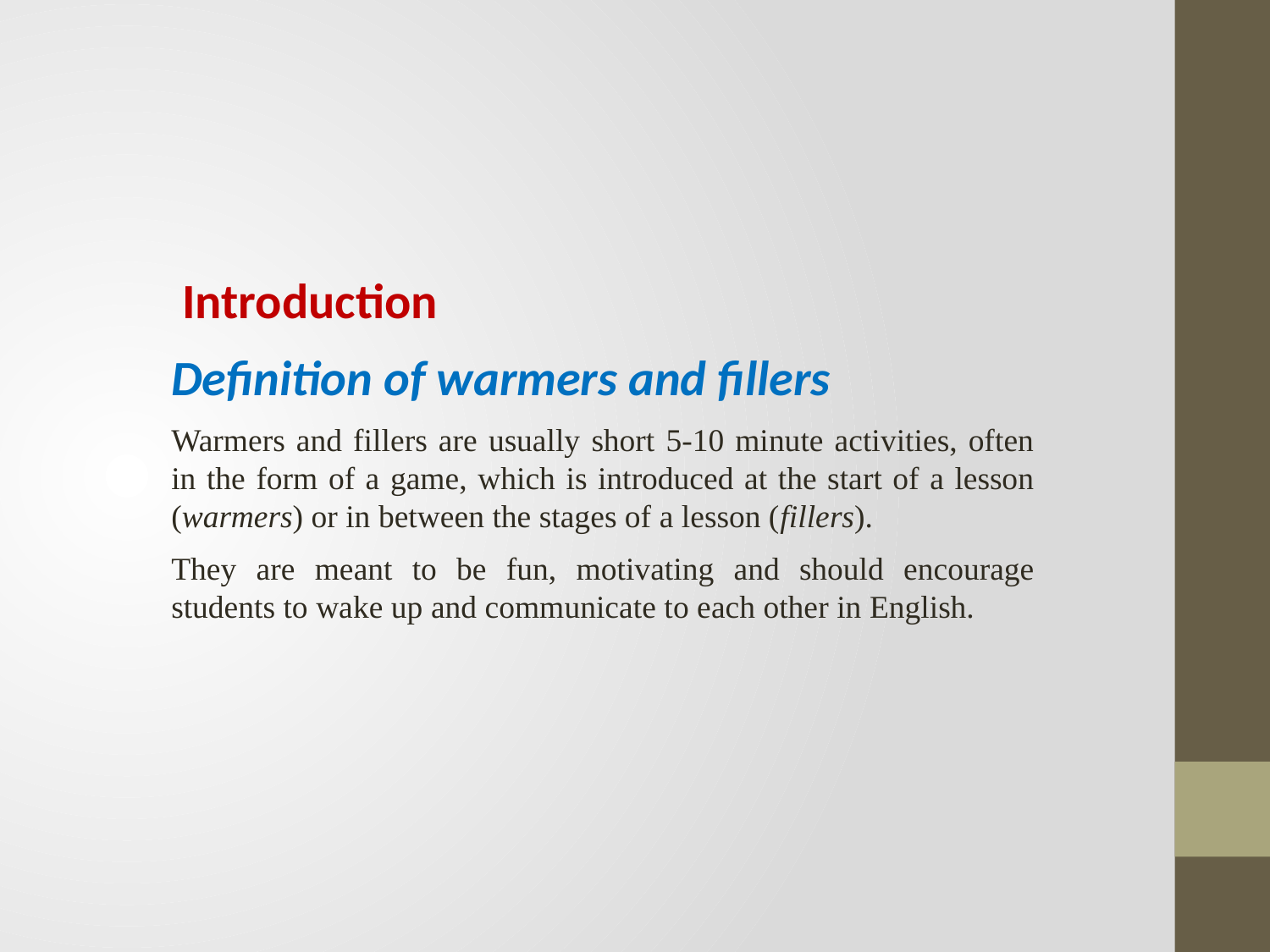

Introduction
Definition of warmers and fillers
Warmers and fillers are usually short 5-10 minute activities, often in the form of a game, which is introduced at the start of a lesson (warmers) or in between the stages of a lesson (fillers).
They are meant to be fun, motivating and should encourage students to wake up and communicate to each other in English.